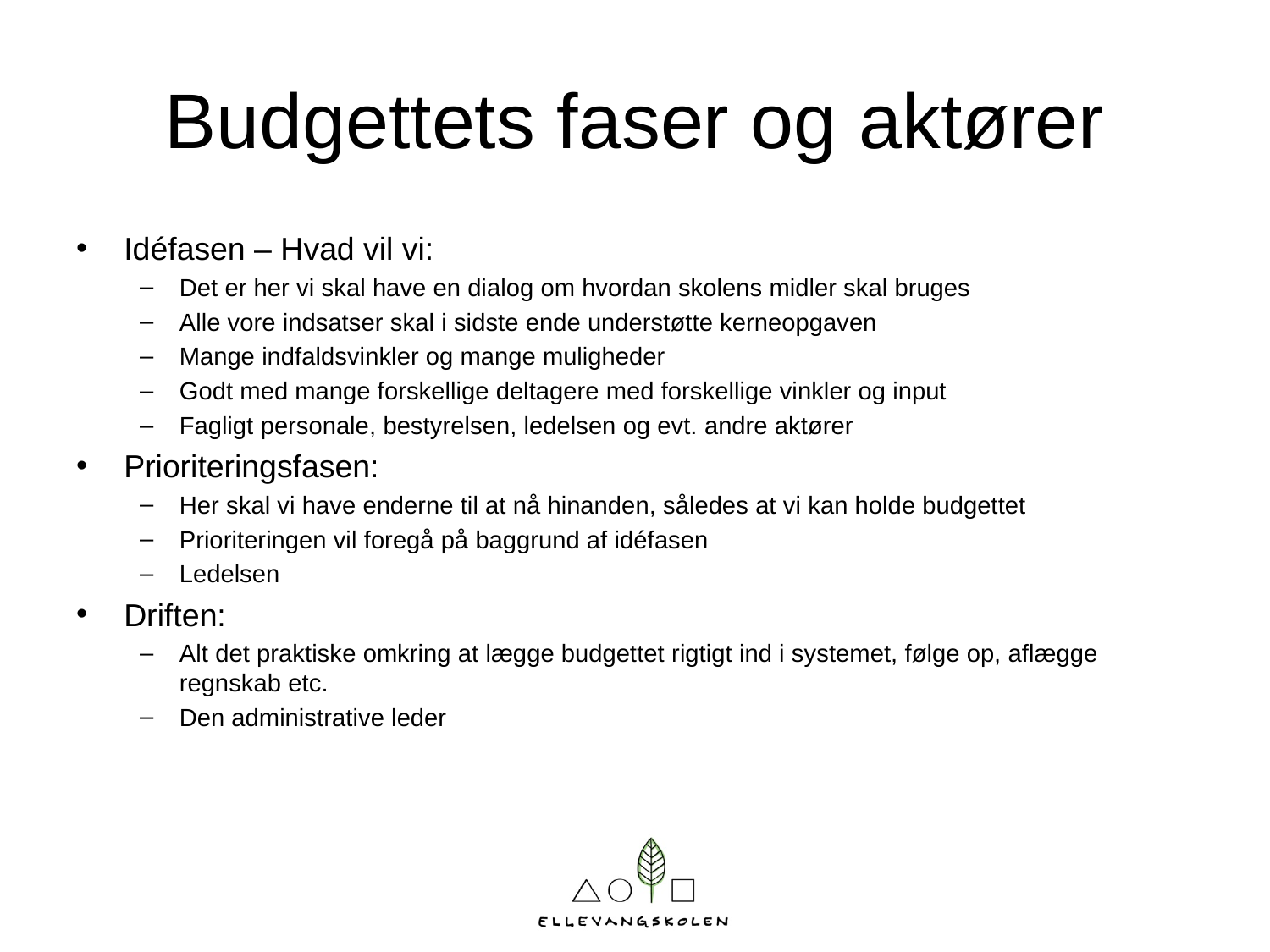

# Budgettets faser og aktører
Idéfasen – Hvad vil vi:
Det er her vi skal have en dialog om hvordan skolens midler skal bruges
Alle vore indsatser skal i sidste ende understøtte kerneopgaven
Mange indfaldsvinkler og mange muligheder
Godt med mange forskellige deltagere med forskellige vinkler og input
Fagligt personale, bestyrelsen, ledelsen og evt. andre aktører
Prioriteringsfasen:
Her skal vi have enderne til at nå hinanden, således at vi kan holde budgettet
Prioriteringen vil foregå på baggrund af idéfasen
Ledelsen
Driften:
Alt det praktiske omkring at lægge budgettet rigtigt ind i systemet, følge op, aflægge regnskab etc.
Den administrative leder